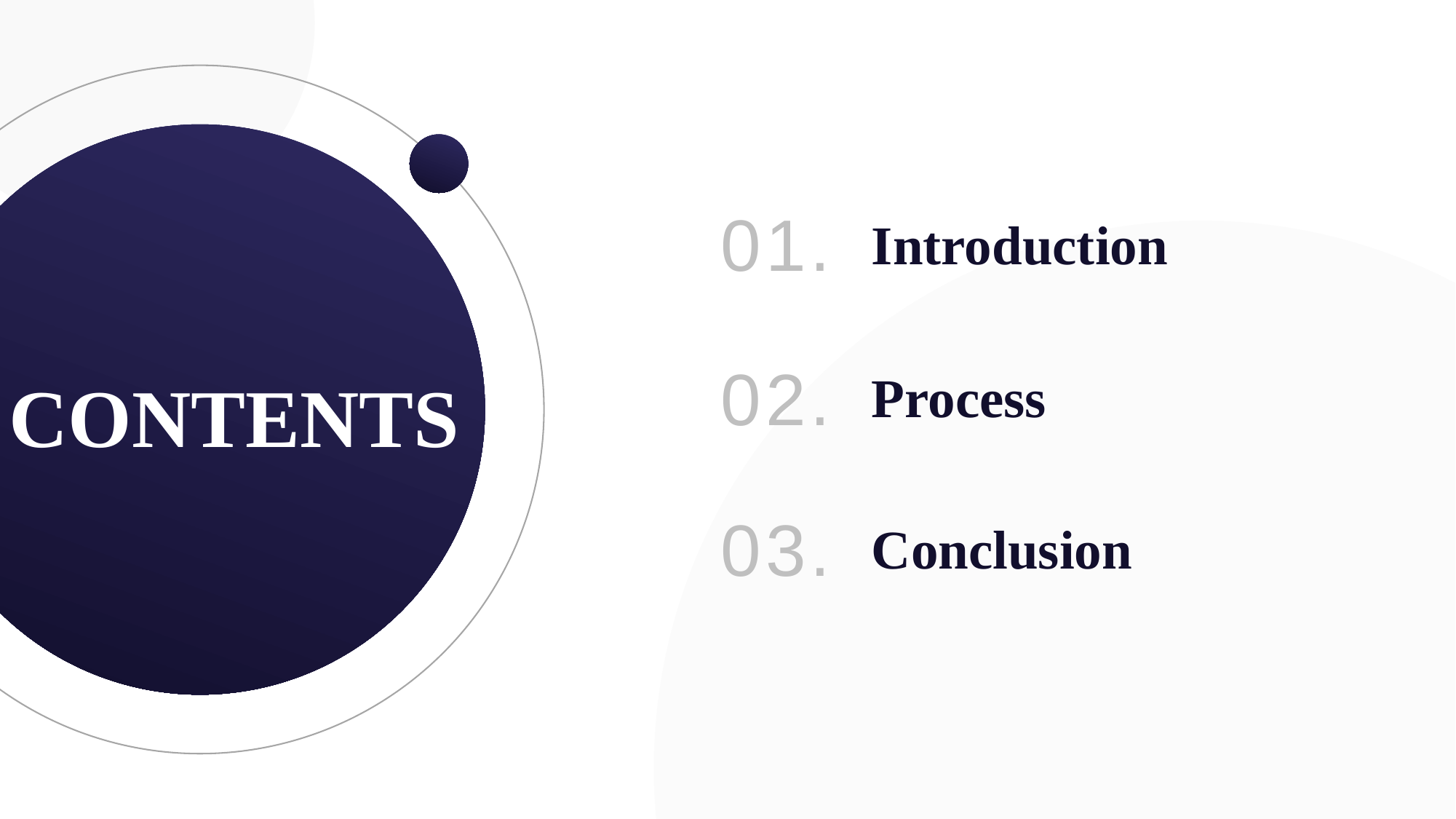

01.
Introduction

02.
Process
CONTENTS
03.
Conclusion